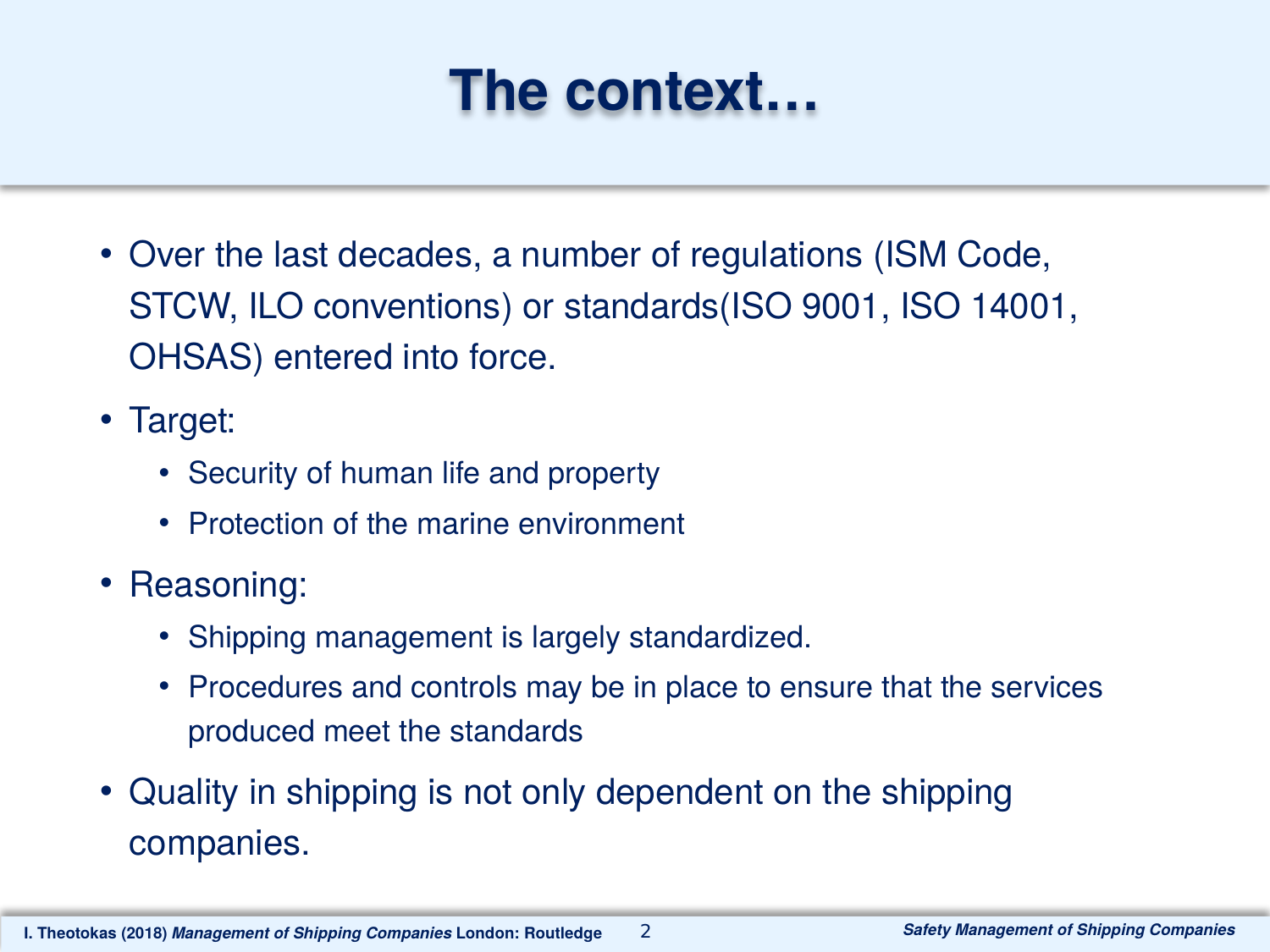

# The context…
Over the last decades, a number of regulations (ISM Code, STCW, ILO conventions) or standards(ISO 9001, ISO 14001, OHSAS) entered into force.
Target:
Security of human life and property
Protection of the marine environment
Reasoning:
Shipping management is largely standardized.
Procedures and controls may be in place to ensure that the services produced meet the standards
Quality in shipping is not only dependent on the shipping companies.
2
Safety Management of Shipping Companies